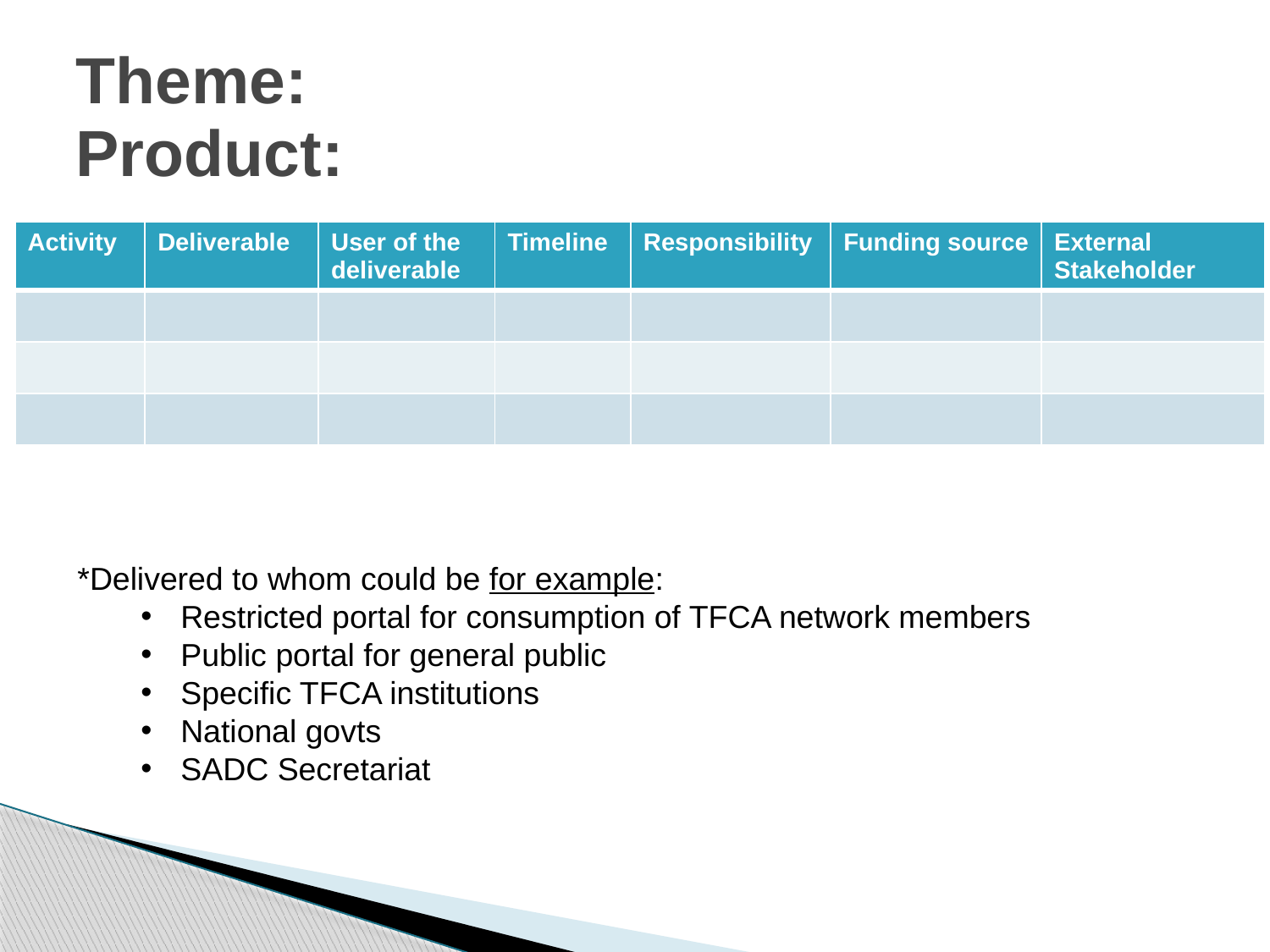

# Theme: Product:
| Activity | Deliverable | User of the deliverable | Timeline | Responsibility | Funding source | External Stakeholder |
| --- | --- | --- | --- | --- | --- | --- |
|  |  |  |  |  |  |  |
|  |  |  |  |  |  |  |
|  |  |  |  |  |  |  |
*Delivered to whom could be for example:
Restricted portal for consumption of TFCA network members
Public portal for general public
Specific TFCA institutions
National govts
SADC Secretariat